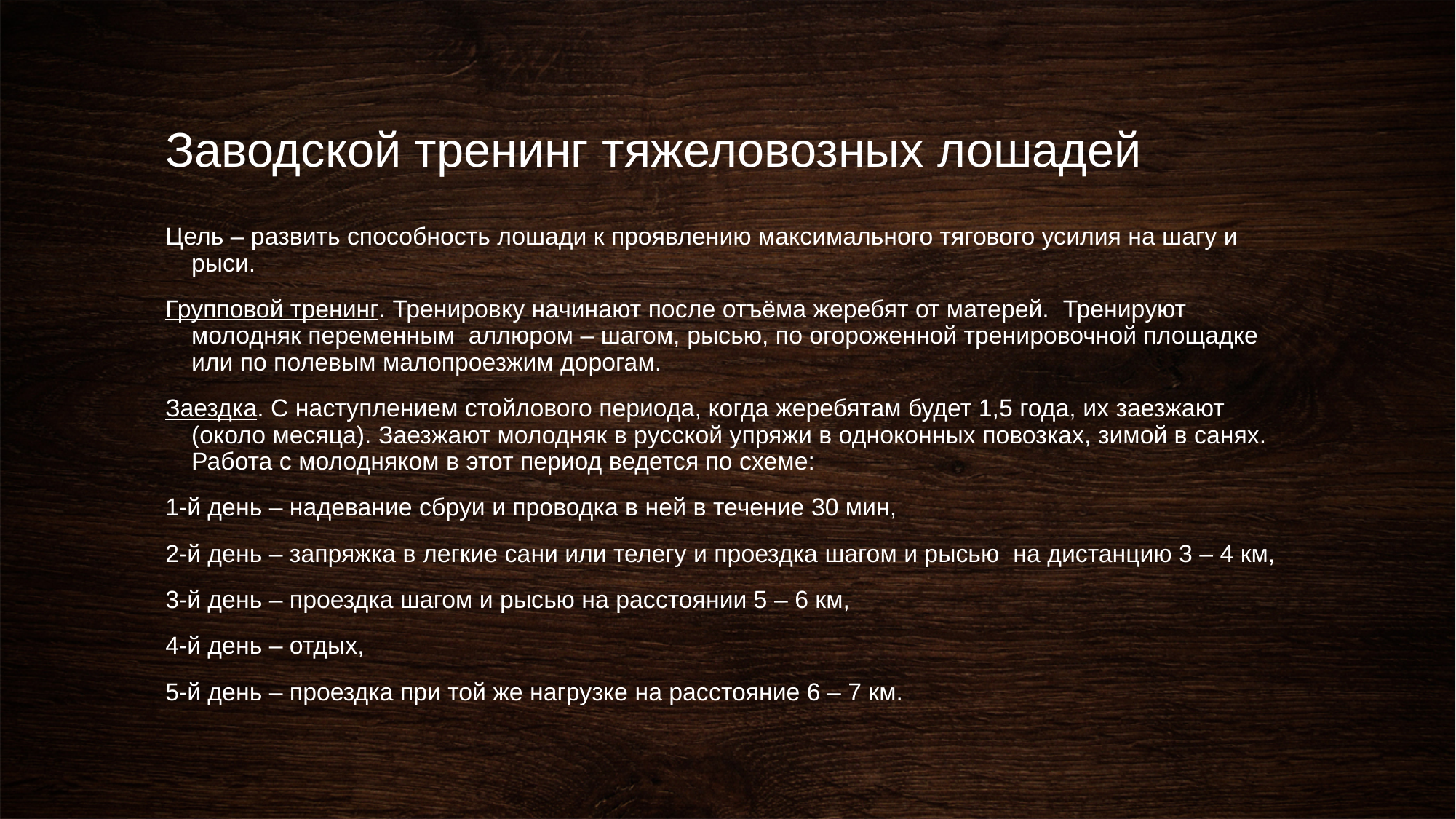

# Заводской тренинг тяжеловозных лошадей
Цель – развить способность лошади к проявлению максимального тягового усилия на шагу и рыси.
Групповой тренинг. Тренировку начинают после отъёма жеребят от матерей.  Тренируют молодняк переменным  аллюром – шагом, рысью, по огороженной тренировочной площадке или по полевым малопроезжим дорогам.
Заездка. С наступлением стойлового периода, когда жеребятам будет 1,5 года, их заезжают (около месяца). Заезжают молодняк в русской упряжи в одноконных повозках, зимой в санях. Работа с молодняком в этот период ведется по схеме:
1-й день – надевание сбруи и проводка в ней в течение 30 мин,
2-й день – запряжка в легкие сани или телегу и проездка шагом и рысью  на дистанцию 3 – 4 км,
3-й день – проездка шагом и рысью на расстоянии 5 – 6 км,
4-й день – отдых,
5-й день – проездка при той же нагрузке на расстояние 6 – 7 км.